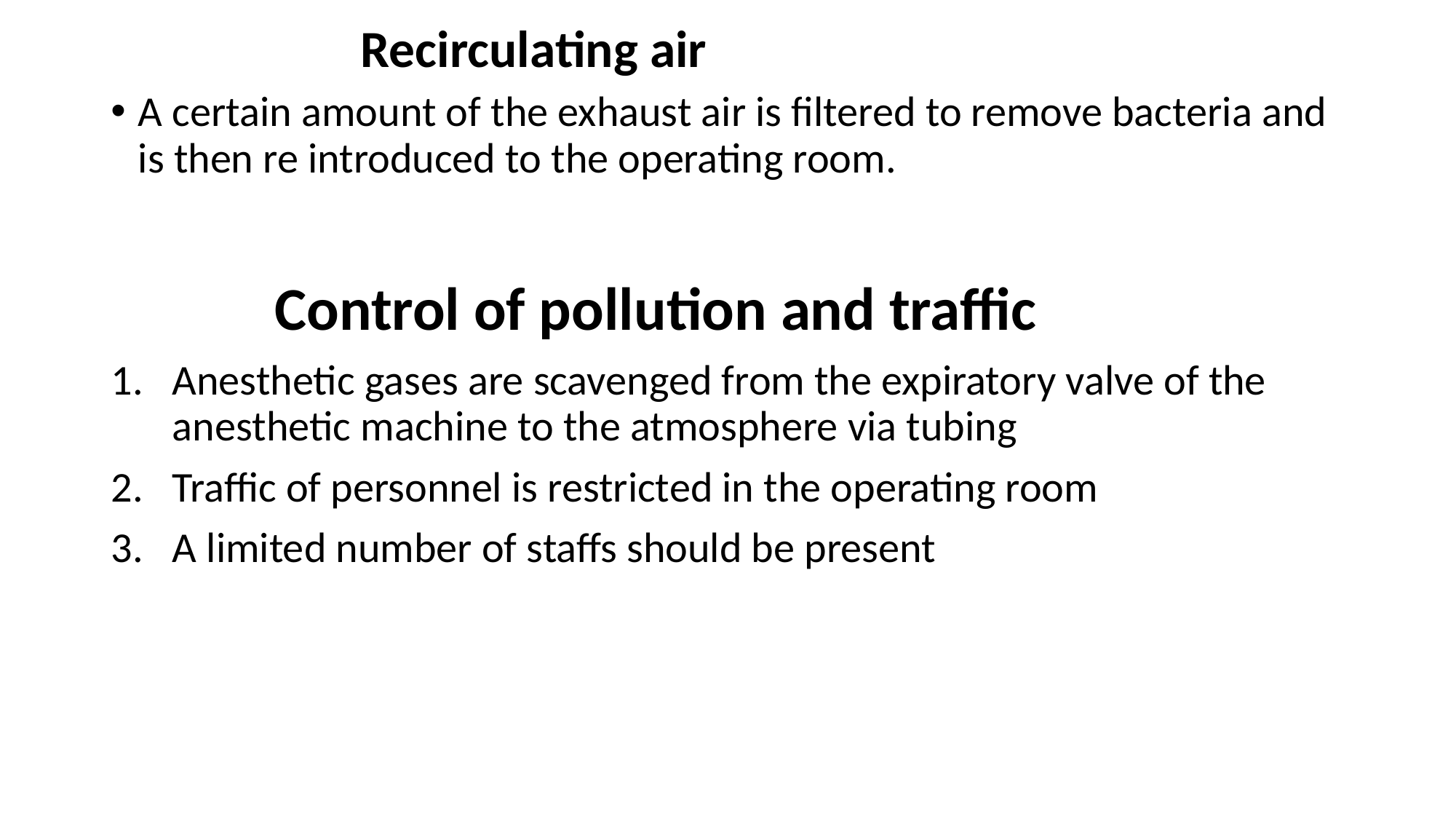

# Recirculating air
A certain amount of the exhaust air is filtered to remove bacteria and is then re introduced to the operating room.

            Control of pollution and traffic
Anesthetic gases are scavenged from the expiratory valve of the anesthetic machine to the atmosphere via tubing
Traffic of personnel is restricted in the operating room
A limited number of staffs should be present